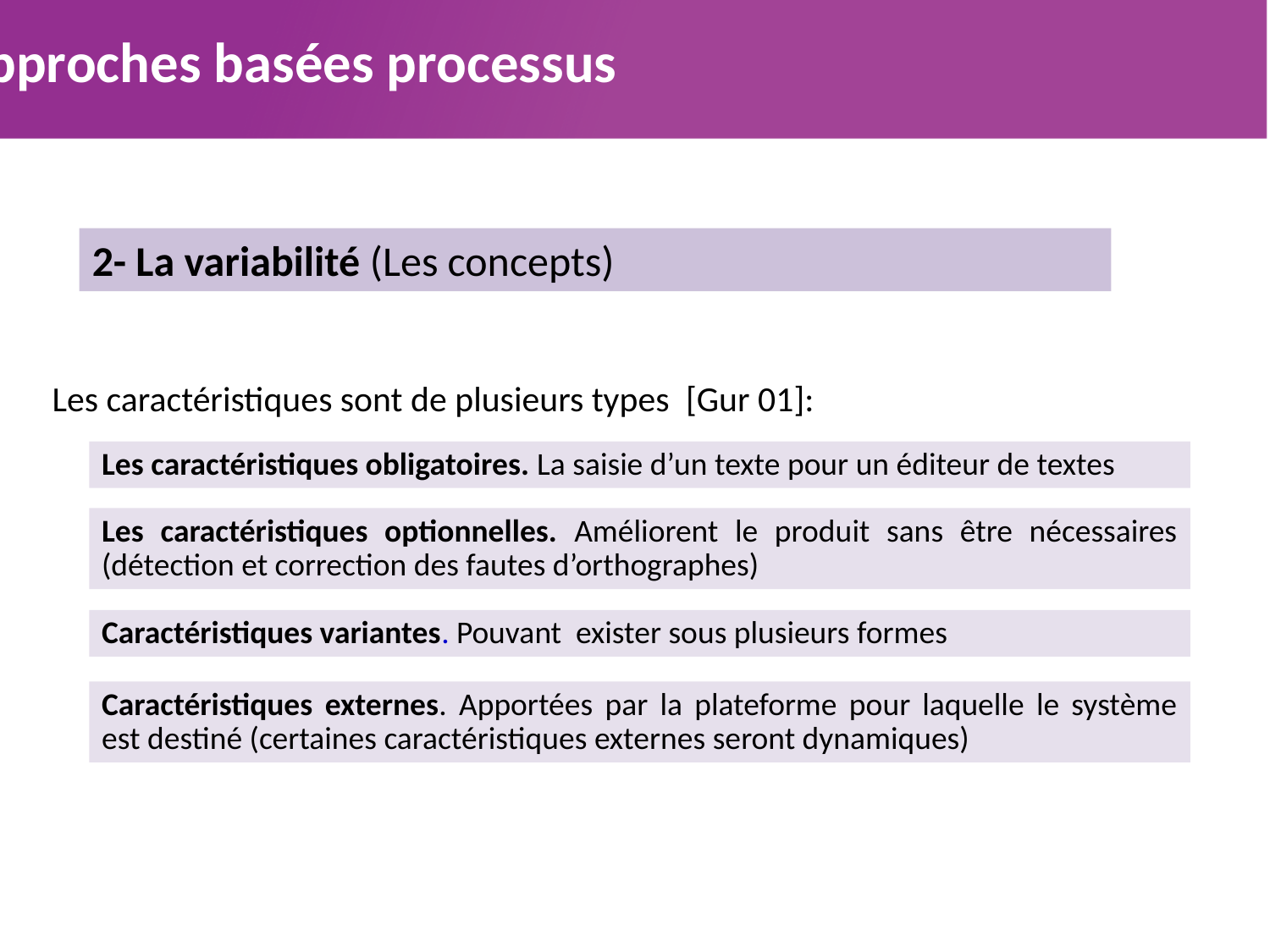

Approches basées processus
2- La variabilité (Les concepts)
Les caractéristiques sont de plusieurs types  [Gur 01]:
Les caractéristiques obligatoires. La saisie d’un texte pour un éditeur de textes
Les caractéristiques optionnelles. Améliorent le produit sans être nécessaires (détection et correction des fautes d’orthographes)
Caractéristiques variantes. Pouvant  exister sous plusieurs formes
Caractéristiques externes. Apportées par la plateforme pour laquelle le système est destiné (certaines caractéristiques externes seront dynamiques)